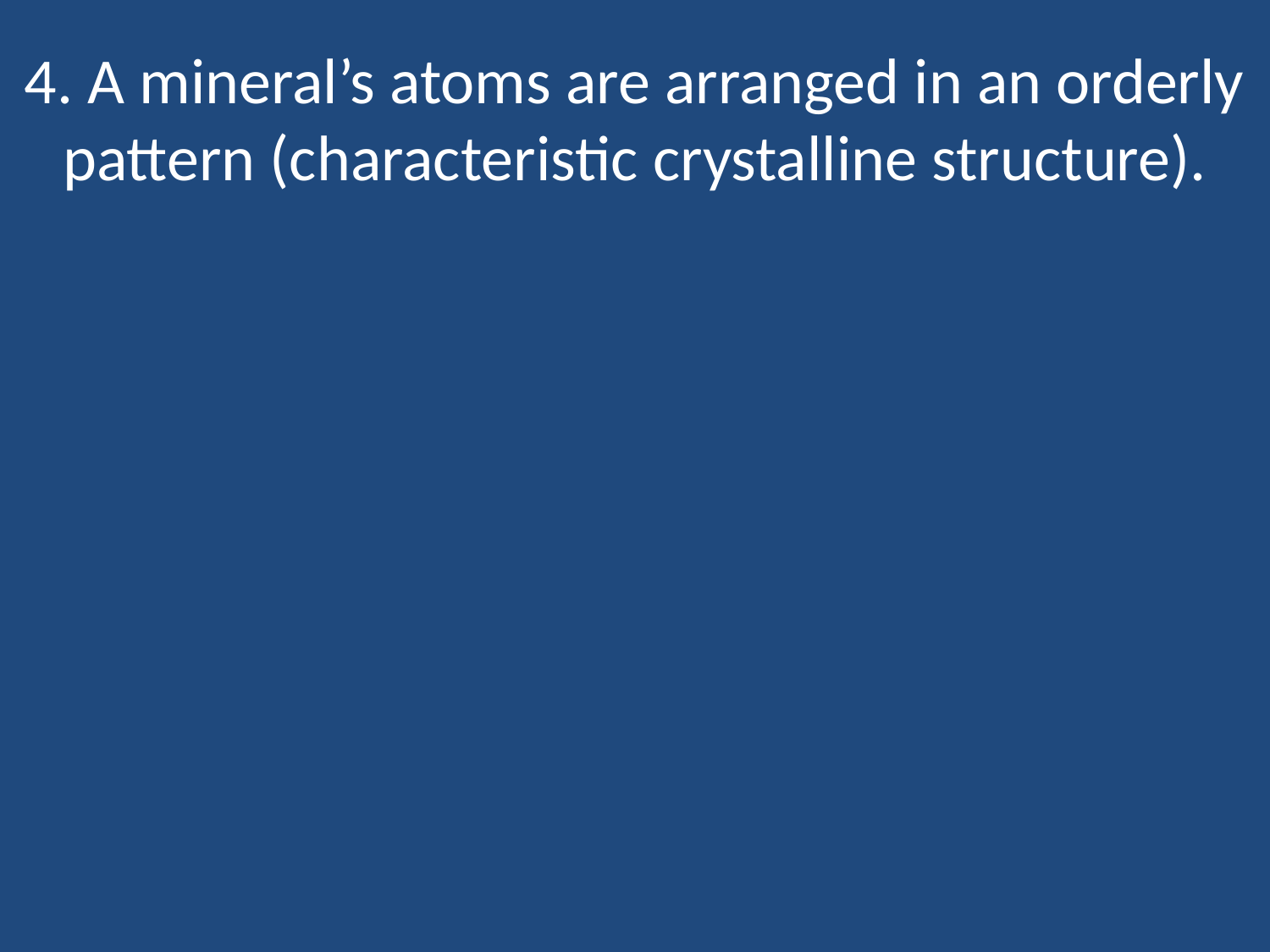

# 4. A mineral’s atoms are arranged in an orderly pattern (characteristic crystalline structure).